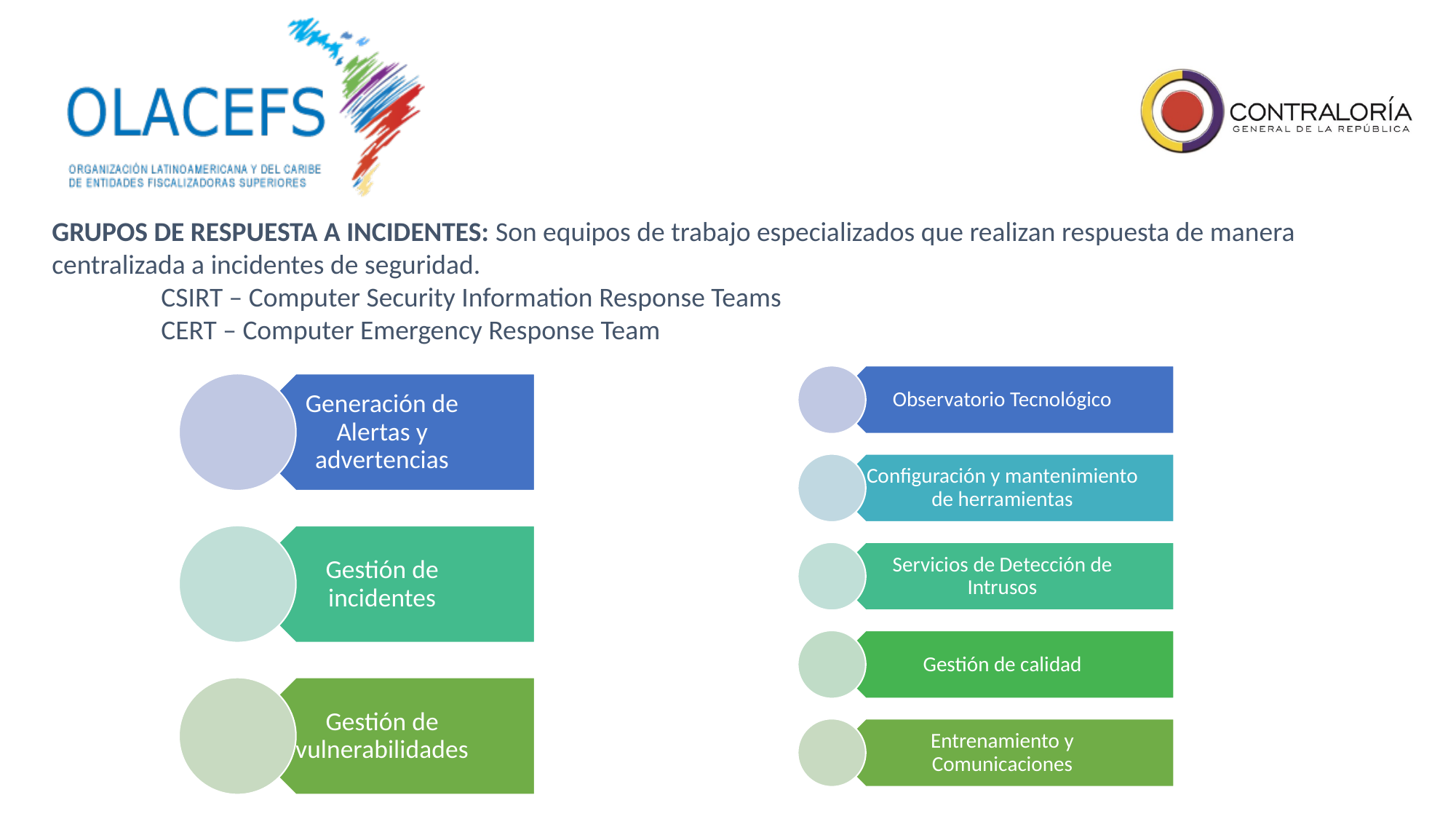

GRUPOS DE RESPUESTA A INCIDENTES: Son equipos de trabajo especializados que realizan respuesta de manera centralizada a incidentes de seguridad.
	CSIRT – Computer Security Information Response Teams
	CERT – Computer Emergency Response Team
Observatorio Tecnológico
Configuración y mantenimiento de herramientas
Servicios de Detección de Intrusos
Gestión de calidad
Entrenamiento y Comunicaciones
Generación de Alertas y advertencias
Gestión de incidentes
Gestión de vulnerabilidades